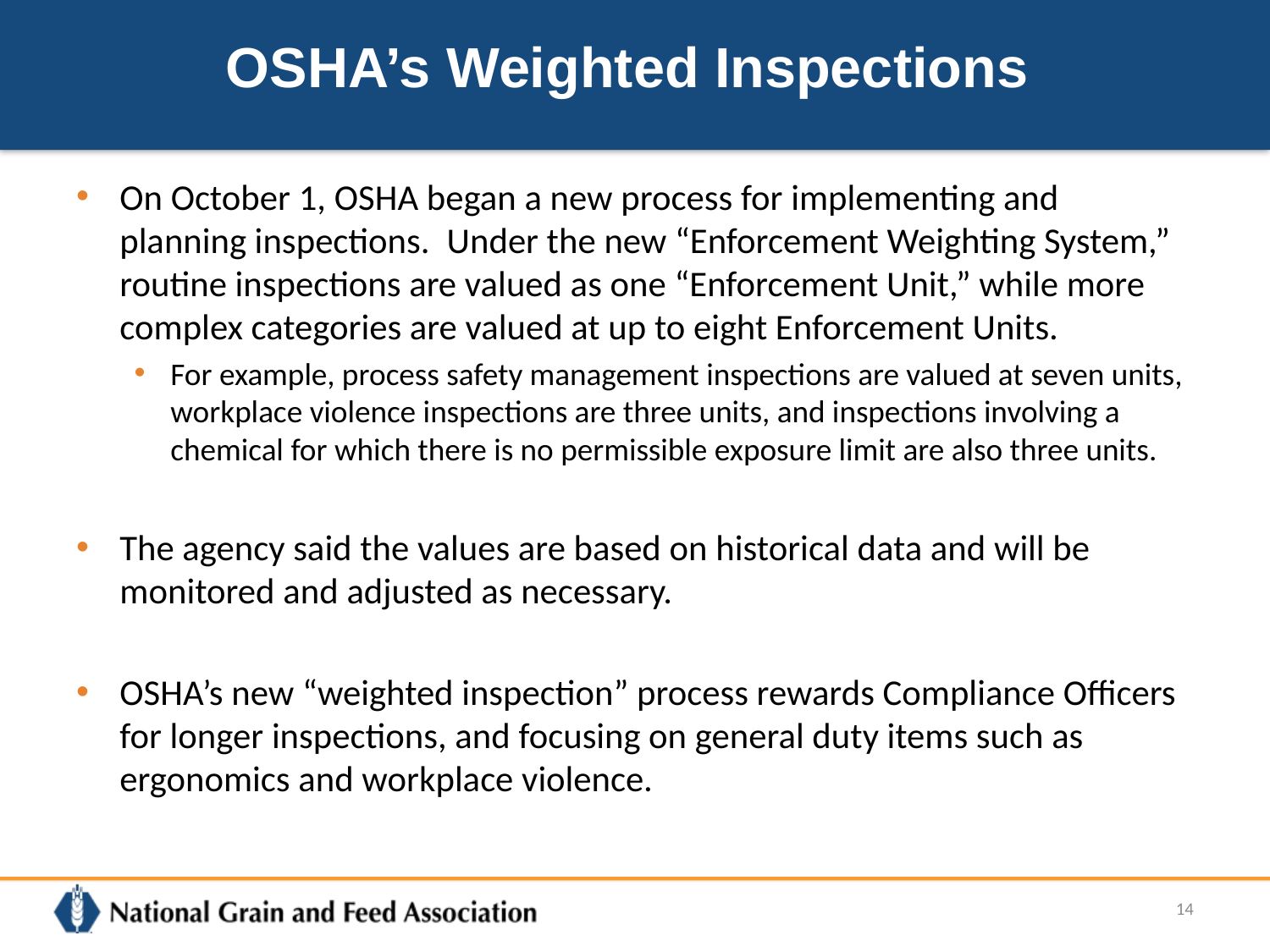

# OSHA’s Weighted Inspections
On October 1, OSHA began a new process for implementing and planning inspections.  Under the new “Enforcement Weighting System,” routine inspections are valued as one “Enforcement Unit,” while more complex categories are valued at up to eight Enforcement Units.
For example, process safety management inspections are valued at seven units, workplace violence inspections are three units, and inspections involving a chemical for which there is no permissible exposure limit are also three units.

The agency said the values are based on historical data and will be monitored and adjusted as necessary.

OSHA’s new “weighted inspection” process rewards Compliance Officers for longer inspections, and focusing on general duty items such as ergonomics and workplace violence.

14